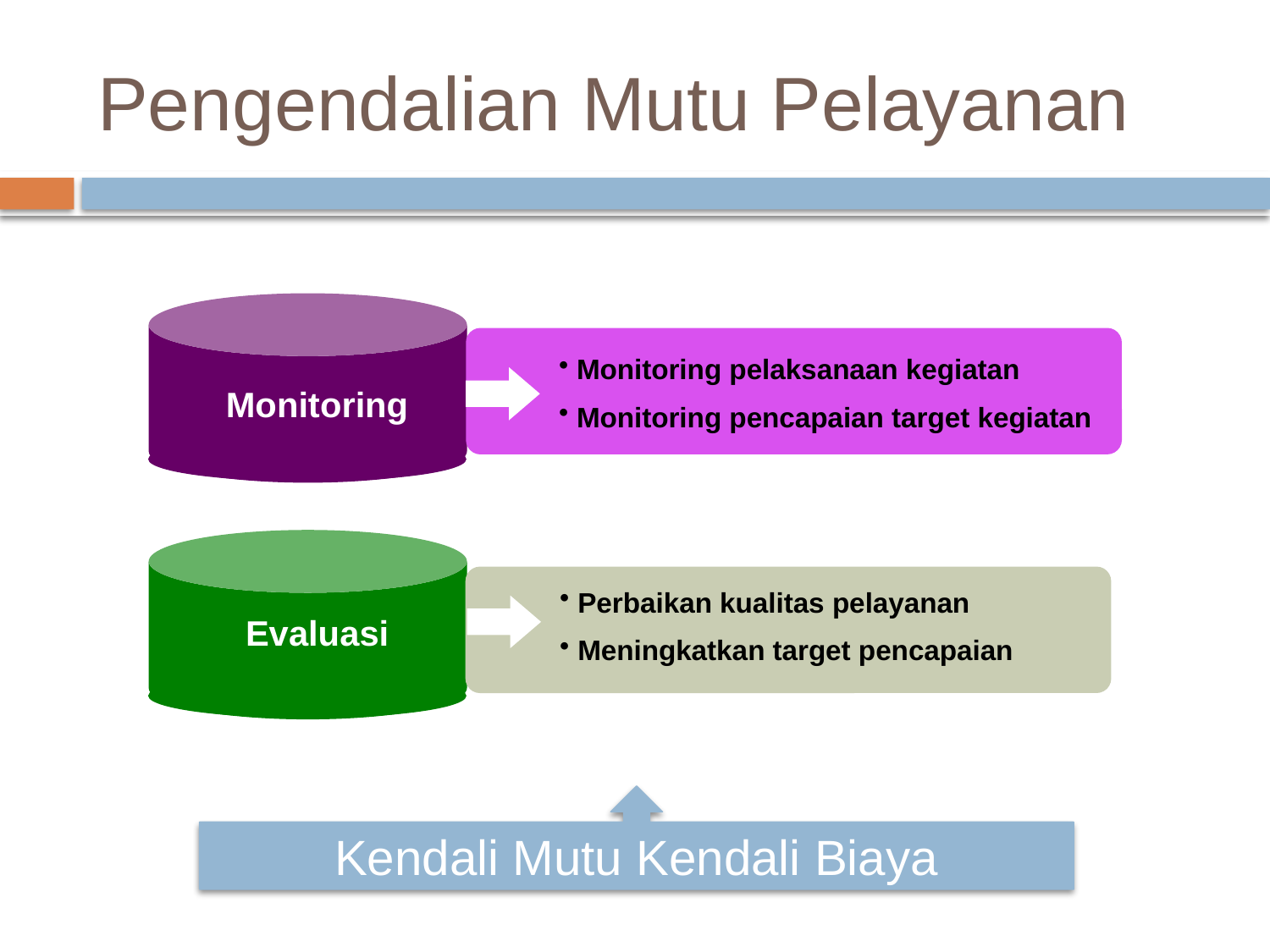

# Pengendalian Mutu Pelayanan

 Monitoring pelaksanaan kegiatan
 Monitoring pencapaian target kegiatan

  Monitoring

 Perbaikan kualitas pelayanan
 Meningkatkan target pencapaian

  Evaluasi

Kendali Mutu Kendali Biaya